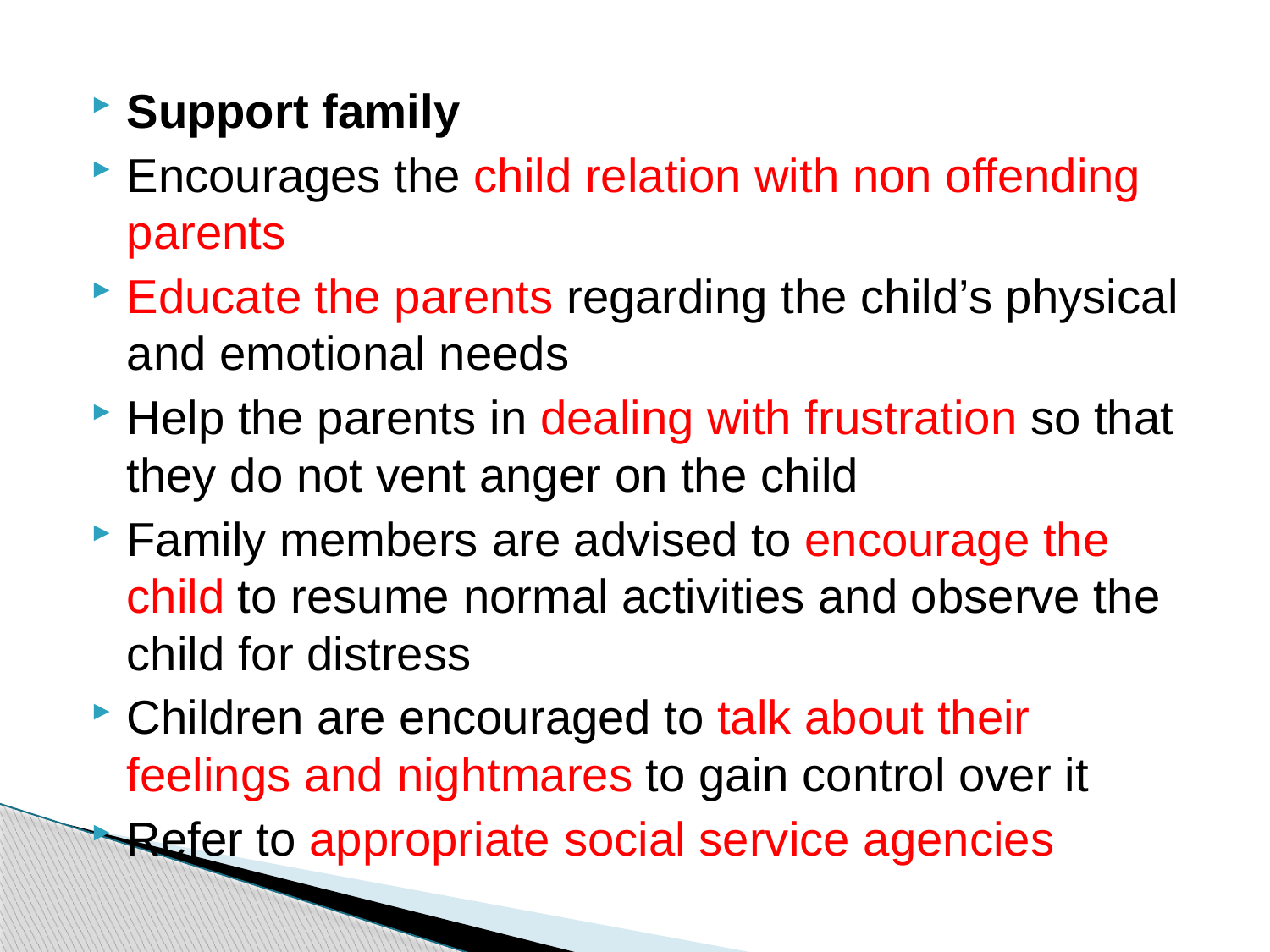

Support family
Encourages the child relation with non offending parents
Educate the parents regarding the child’s physical and emotional needs
Help the parents in dealing with frustration so that they do not vent anger on the child
Family members are advised to encourage the child to resume normal activities and observe the child for distress
Children are encouraged to talk about their feelings and nightmares to gain control over it
Refer to appropriate social service agencies